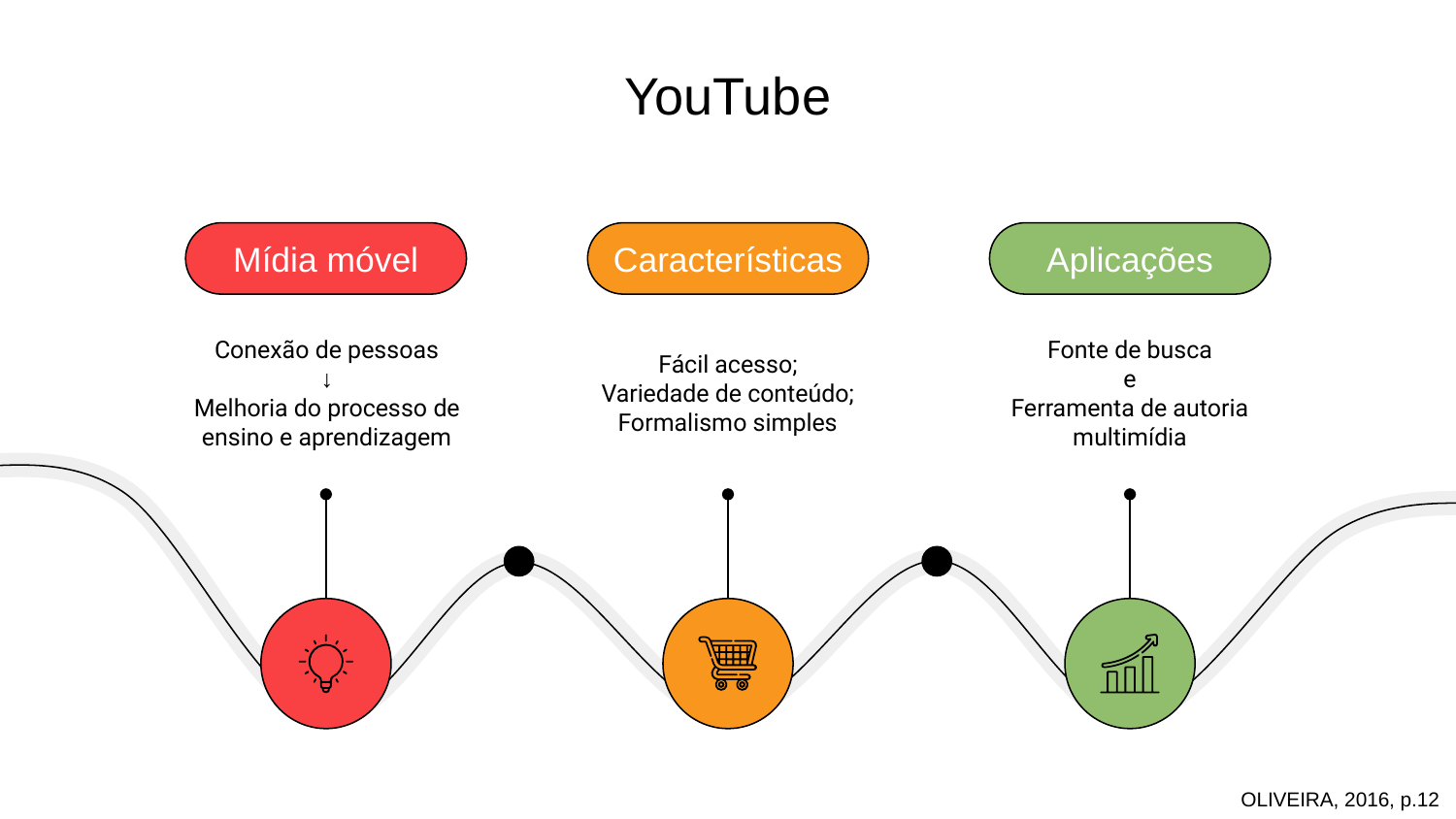

# YouTube
Mídia móvel
Conexão de pessoas
↓
Melhoria do processo de ensino e aprendizagem

Características
Fácil acesso;
Variedade de conteúdo;
Formalismo simples

Aplicações
Fonte de busca
e
Ferramenta de autoria multimídia

OLIVEIRA, 2016, p.12